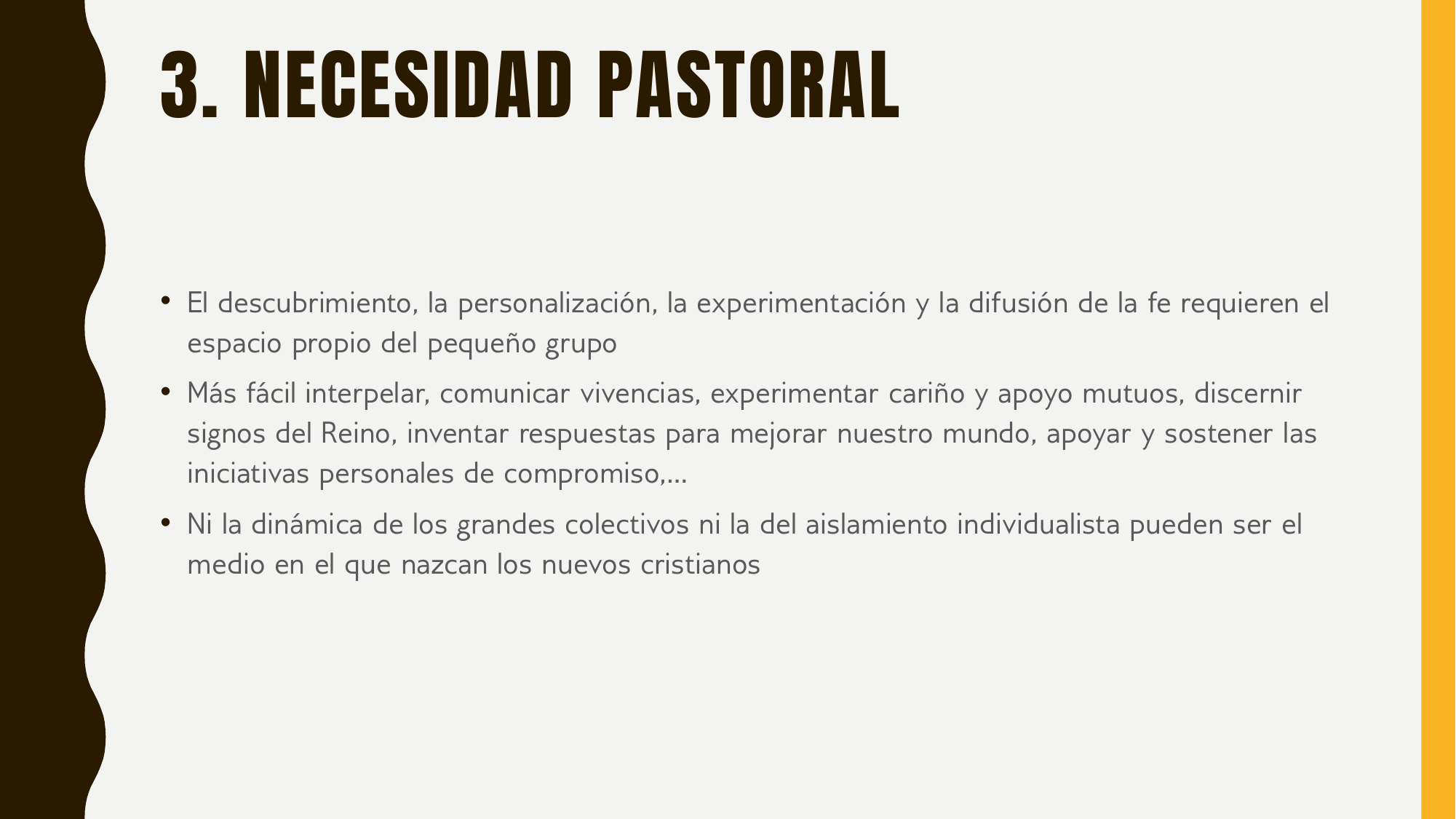

# 3. Necesidad pastoral
El descubrimiento, la personalización, la experimentación y la difusión de la fe requieren el espacio propio del pequeño grupo
Más fácil interpelar, comunicar vivencias, experimentar cariño y apoyo mutuos, discernir signos del Reino, inventar respuestas para mejorar nuestro mundo, apoyar y sostener las iniciativas personales de compromiso,…
Ni la dinámica de los grandes colectivos ni la del aislamiento individualista pueden ser el medio en el que nazcan los nuevos cristianos